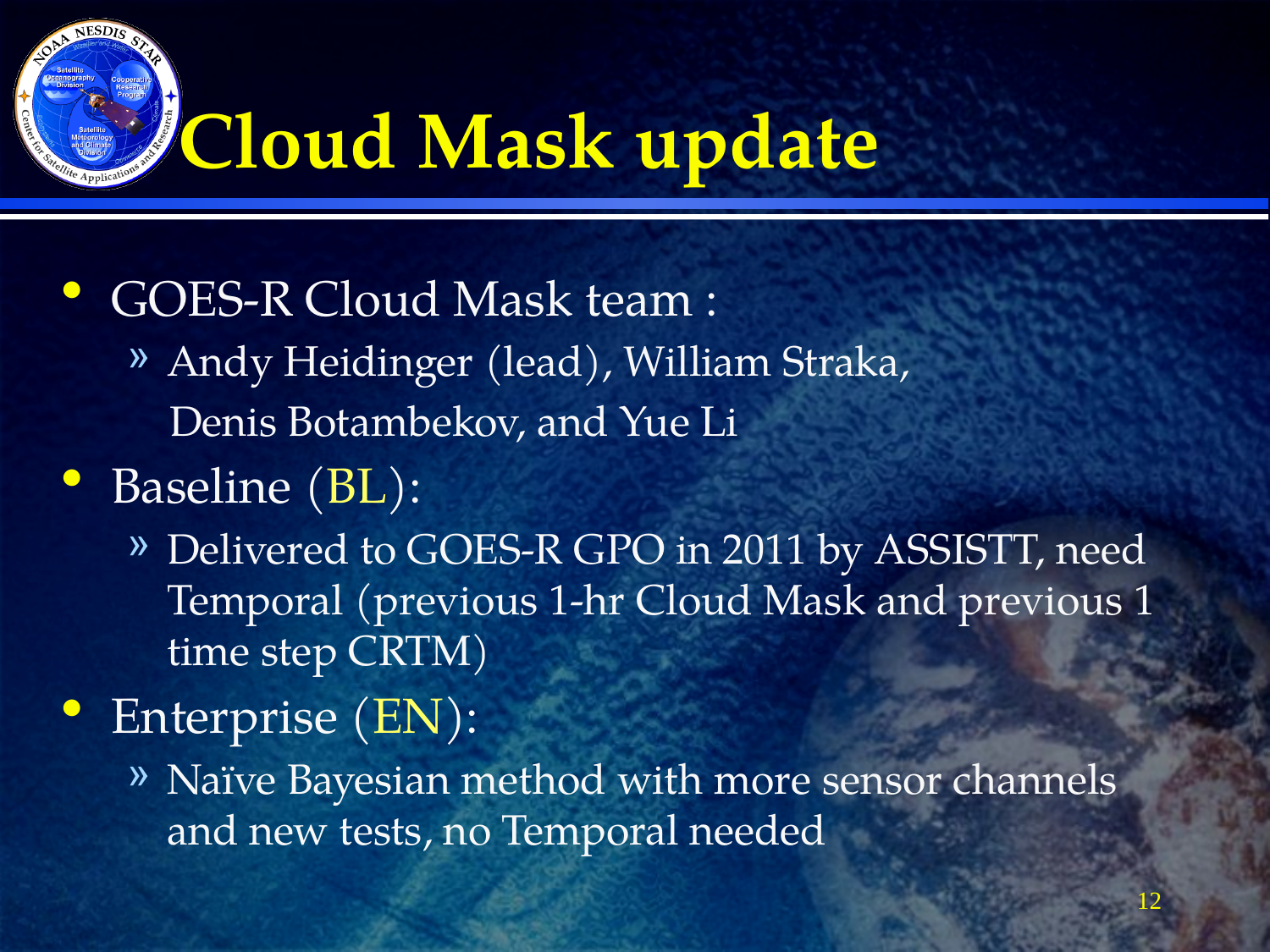

# Cloud Mask update
GOES-R Cloud Mask team :
Andy Heidinger (lead), William Straka,
    Denis Botambekov, and Yue Li
Baseline (BL):
Delivered to GOES-R GPO in 2011 by ASSISTT, need Temporal (previous 1-hr Cloud Mask and previous 1 time step CRTM)
Enterprise (EN):
Naïve Bayesian method with more sensor channels and new tests, no Temporal needed
12